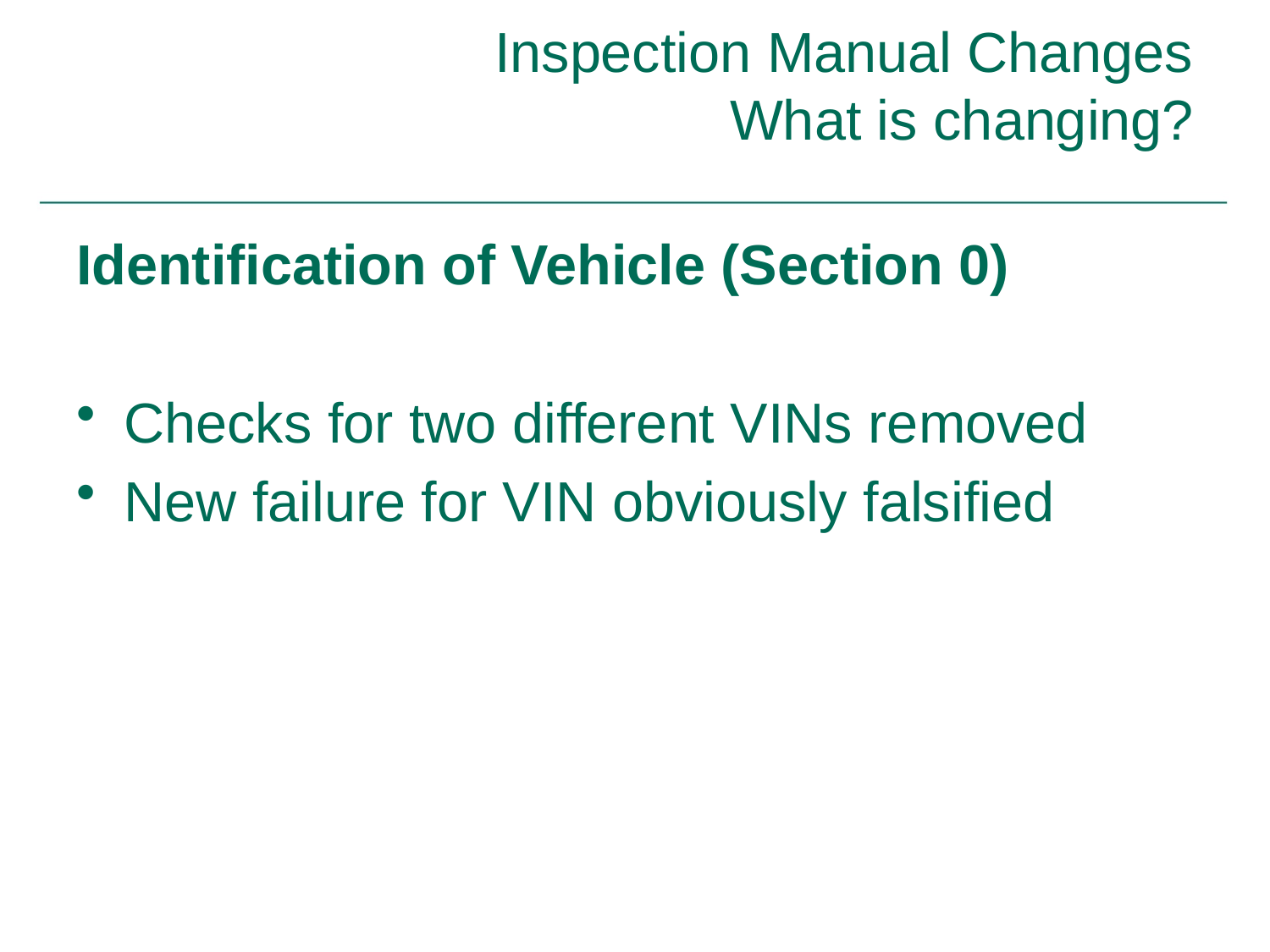

# Inspection Manual Changes What is changing?
Identification of Vehicle (Section 0)

Checks for two different VINs removed
New failure for VIN obviously falsified